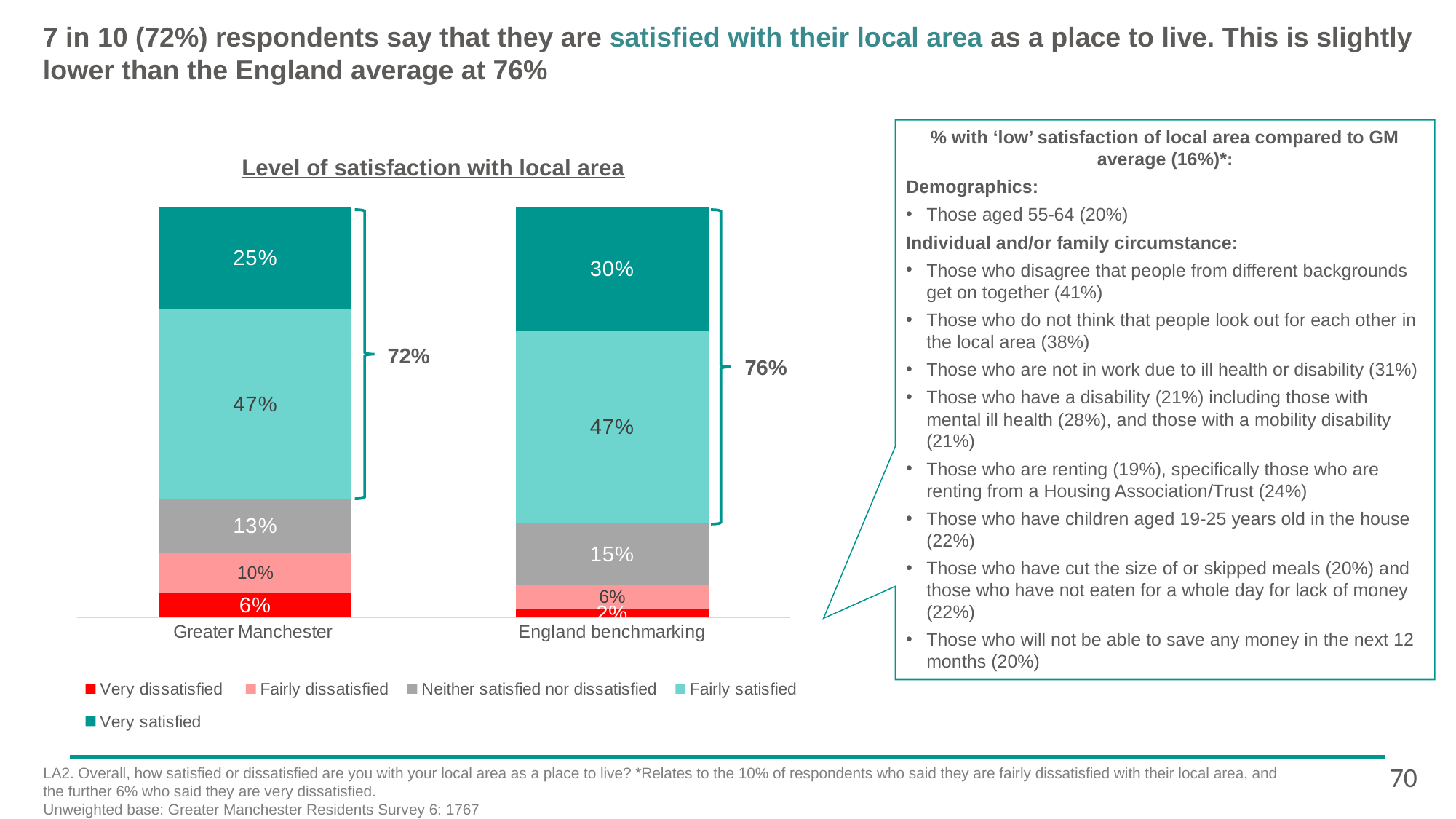

# 7 in 10 (72%) respondents say that they are satisfied with their local area as a place to live. This is slightly lower than the England average at 76%
% with ‘low’ satisfaction of local area compared to GM average (16%)*:
Demographics:
Those aged 55-64 (20%)
Individual and/or family circumstance:
Those who disagree that people from different backgrounds get on together (41%)
Those who do not think that people look out for each other in the local area (38%)
Those who are not in work due to ill health or disability (31%)
Those who have a disability (21%) including those with mental ill health (28%), and those with a mobility disability (21%)
Those who are renting (19%), specifically those who are renting from a Housing Association/Trust (24%)
Those who have children aged 19-25 years old in the house (22%)
Those who have cut the size of or skipped meals (20%) and those who have not eaten for a whole day for lack of money (22%)
Those who will not be able to save any money in the next 12 months (20%)

### Chart

| Category | Very dissatisfied  | Fairly dissatisfied | Neither satisfied nor dissatisfied | Fairly satisfied | Very satisfied |
|---|---|---|---|---|---|
| Greater Manchester  | 0.06 | 0.1 | 0.13 | 0.47 | 0.25 |
| England benchmarking | 0.02 | 0.06 | 0.15 | 0.47 | 0.3 |
Level of satisfaction with local area

72%
76%
70
LA2. Overall, how satisfied or dissatisfied are you with your local area as a place to live? *Relates to the 10% of respondents who said they are fairly dissatisfied with their local area, and the further 6% who said they are very dissatisfied.
Unweighted base: Greater Manchester Residents Survey 6: 1767